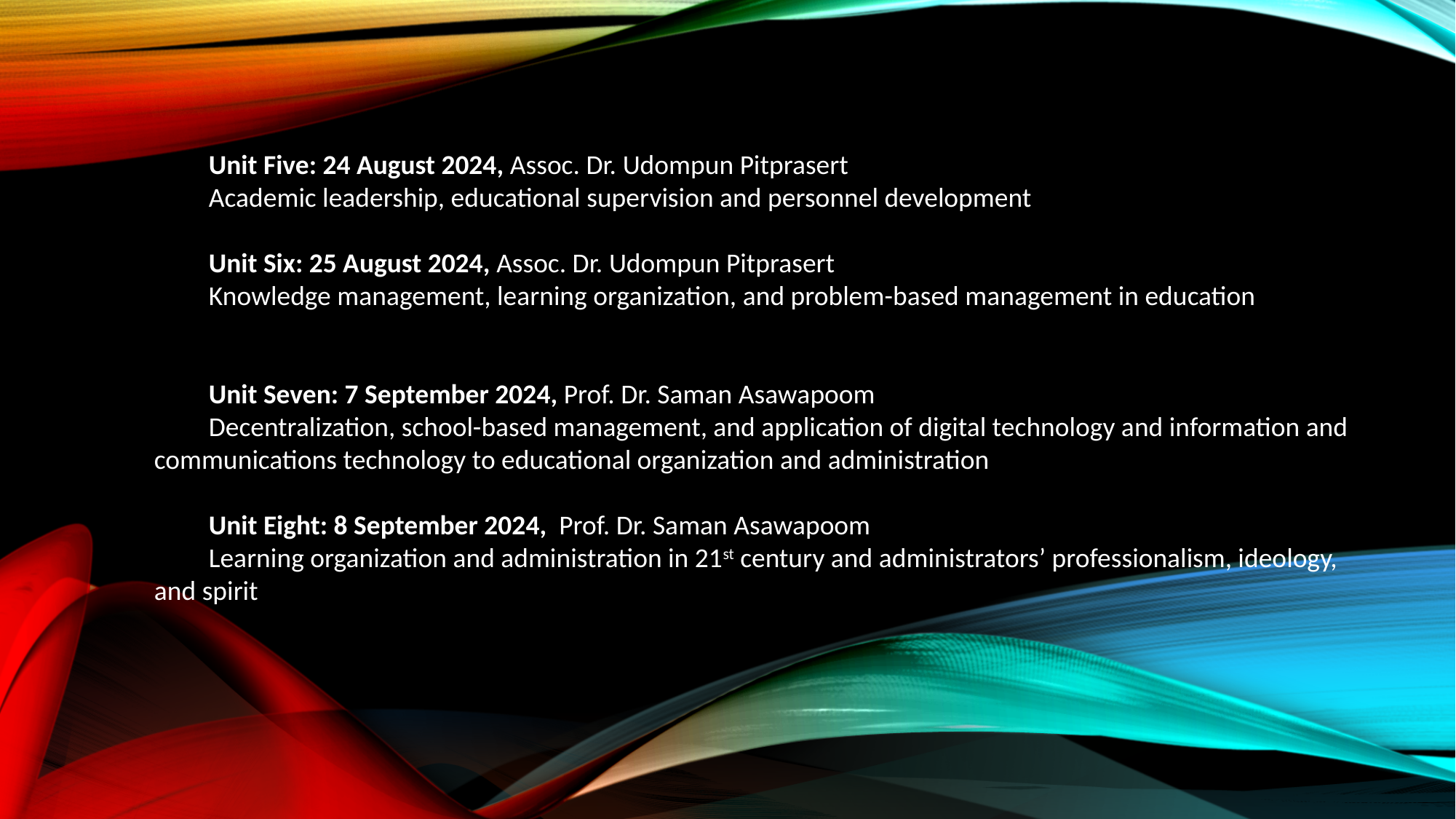

Unit Five: 24 August 2024, Assoc. Dr. Udompun Pitprasert
Academic leadership, educational supervision and personnel development

Unit Six: 25 August 2024, Assoc. Dr. Udompun Pitprasert
Knowledge management, learning organization, and problem-based management in education

Unit Seven: 7 September 2024, Prof. Dr. Saman Asawapoom
Decentralization, school-based management, and application of digital technology and information and communications technology to educational organization and administration

Unit Eight: 8 September 2024,  Prof. Dr. Saman Asawapoom
Learning organization and administration in 21st century and administrators’ professionalism, ideology, and spirit